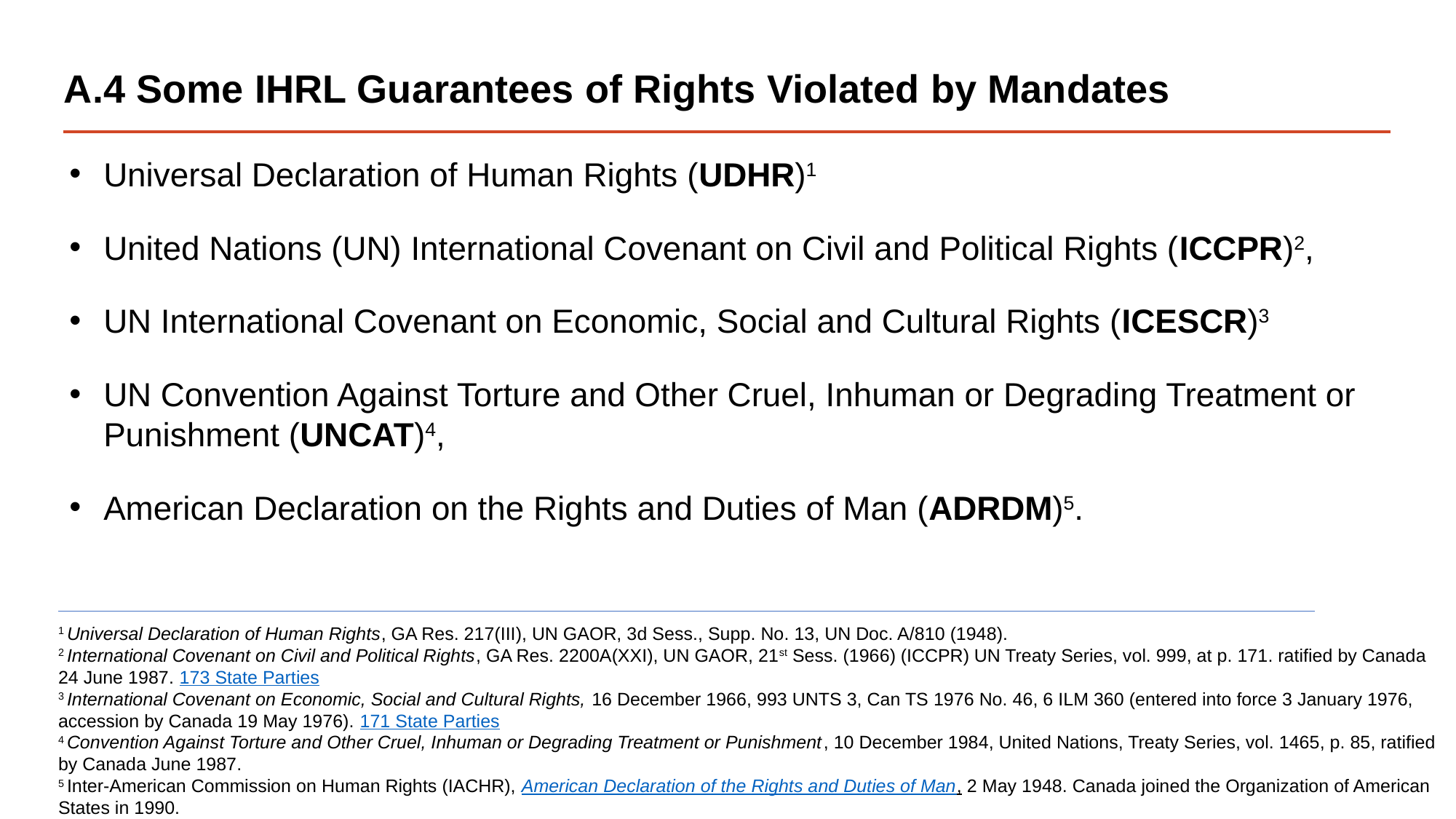

# A.4 Some IHRL Guarantees of Rights Violated by Mandates
Universal Declaration of Human Rights (UDHR)1
United Nations (UN) International Covenant on Civil and Political Rights (ICCPR)2,
UN International Covenant on Economic, Social and Cultural Rights (ICESCR)3
UN Convention Against Torture and Other Cruel, Inhuman or Degrading Treatment or Punishment (UNCAT)4,
American Declaration on the Rights and Duties of Man (ADRDM)5.
1 Universal Declaration of Human Rights, GA Res. 217(III), UN GAOR, 3d Sess., Supp. No. 13, UN Doc. A/810 (1948).
2 International Covenant on Civil and Political Rights, GA Res. 2200A(XXI), UN GAOR, 21st Sess. (1966) (ICCPR) UN Treaty Series, vol. 999, at p. 171. ratified by Canada 24 June 1987. 173 State Parties
3 International Covenant on Economic, Social and Cultural Rights, 16 December 1966, 993 UNTS 3, Can TS 1976 No. 46, 6 ILM 360 (entered into force 3 January 1976, accession by Canada 19 May 1976). 171 State Parties
4 Convention Against Torture and Other Cruel, Inhuman or Degrading Treatment or Punishment, 10 December 1984, United Nations, Treaty Series, vol. 1465, p. 85, ratified by Canada June 1987.
5 Inter-American Commission on Human Rights (IACHR), American Declaration of the Rights and Duties of Man, 2 May 1948. Canada joined the Organization of American States in 1990.